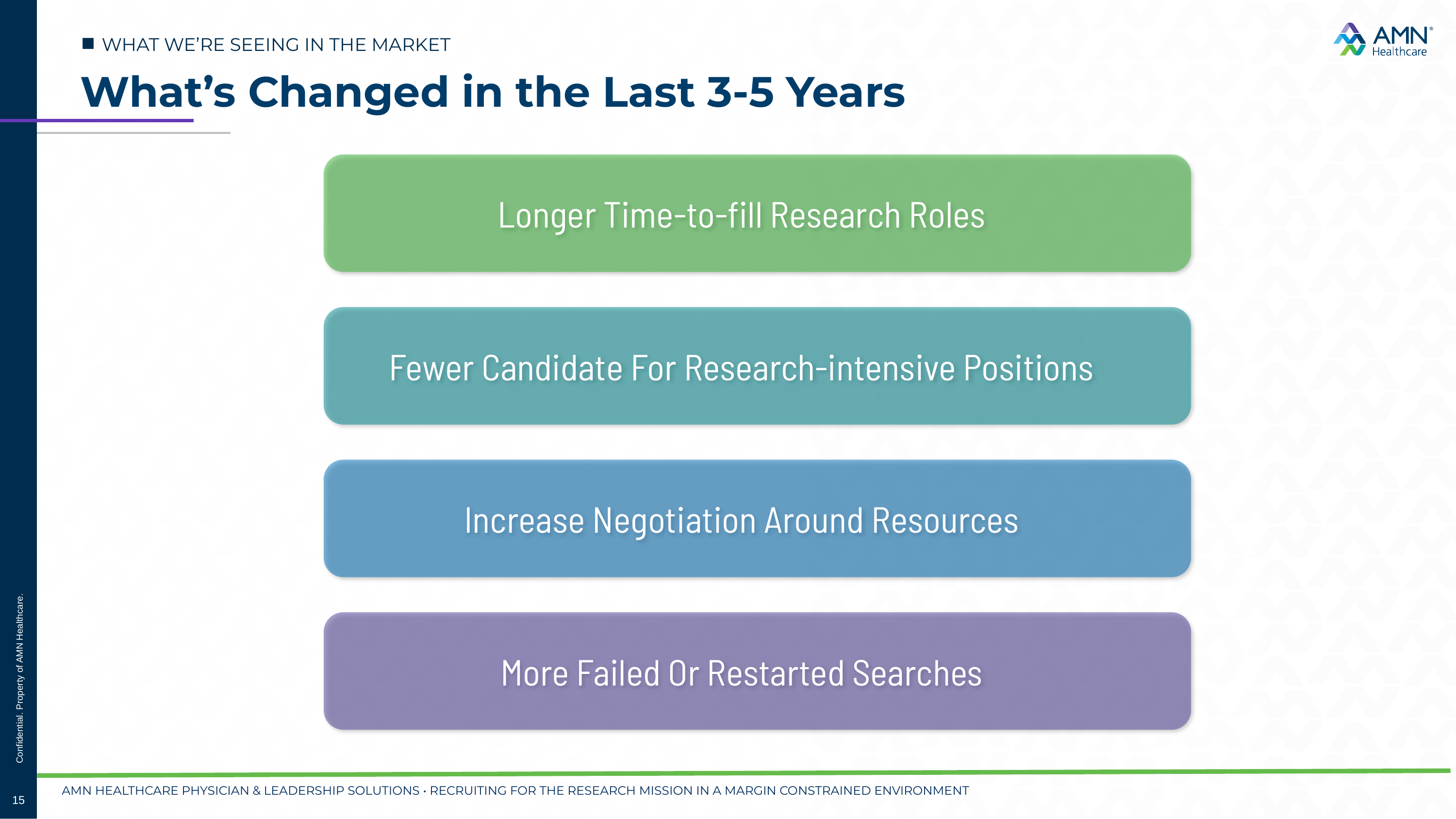

■ WHAT WE’RE SEEING IN THE MARKET
# What’s Changed in the Last 3-5 Years
Longer Time-to-fill Research Roles
Fewer Candidate For Research-intensive Positions
Increase Negotiation Around Resources
More Failed Or Restarted Searches
Confidential. Property of AMN Healthcare.

AMN Healthcare physician & leadership solutions • Recruiting for the Research Mission In A Margin Constrained Environment
15